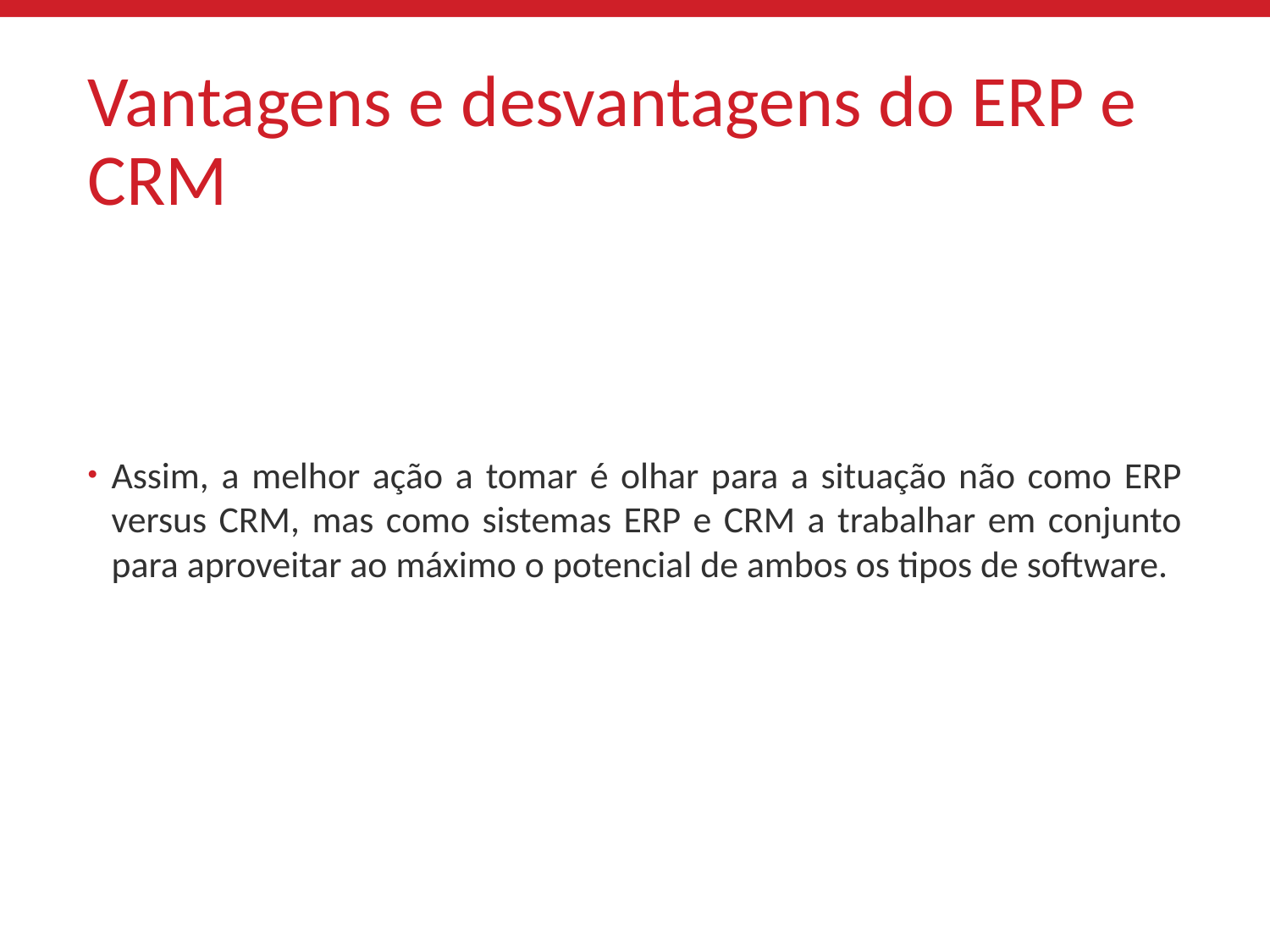

# Vantagens e desvantagens do ERP e CRM
Assim, a melhor ação a tomar é olhar para a situação não como ERP versus CRM, mas como sistemas ERP e CRM a trabalhar em conjunto para aproveitar ao máximo o potencial de ambos os tipos de software.